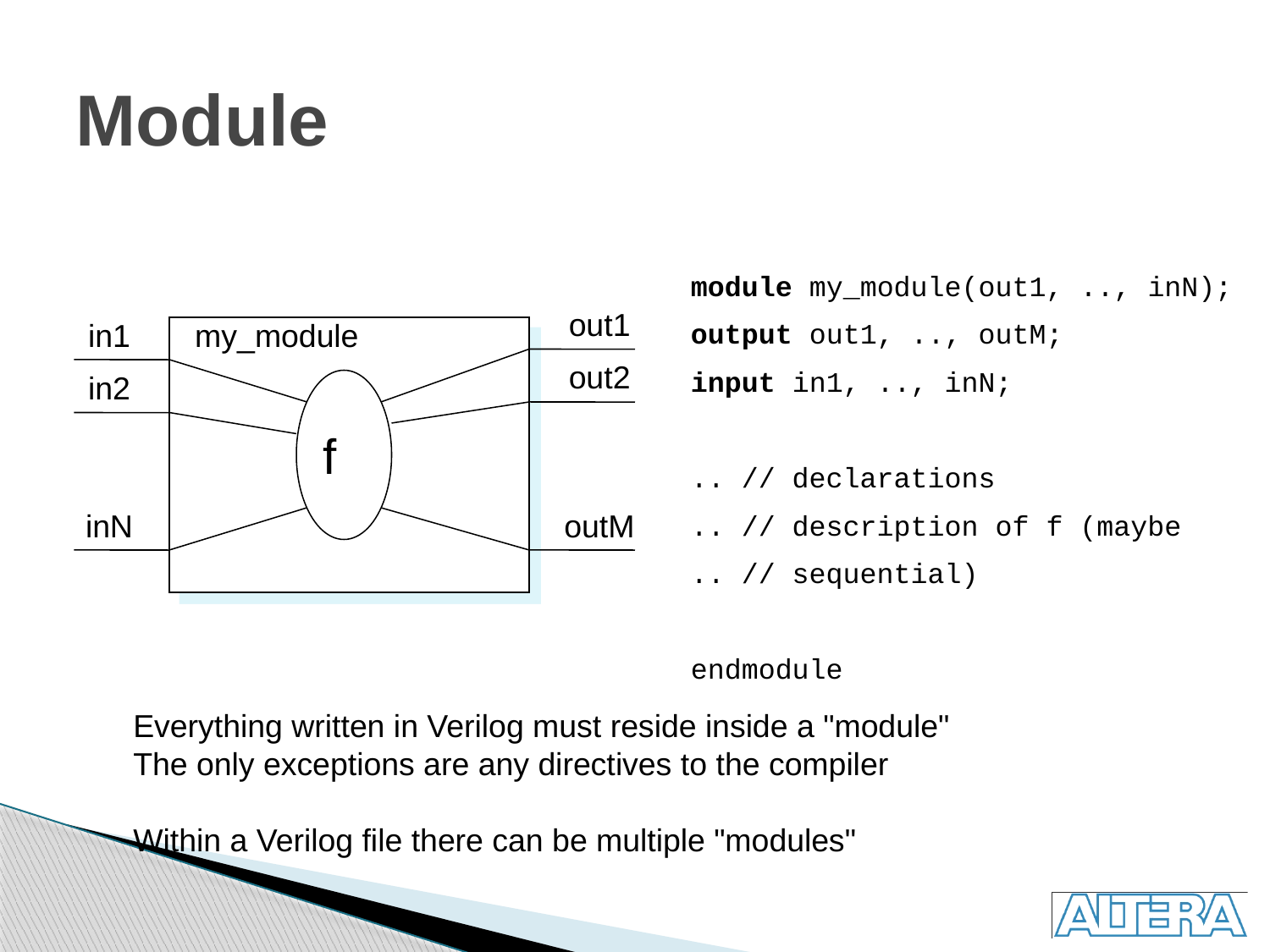

# Module
module my_module(out1, .., inN);
output out1, .., outM;
input in1, .., inN;

.. // declarations
.. // description of f (maybe
.. // sequential)

endmodule
out1
in1
my_module

out2

in2

f

inN
outM

Everything written in Verilog must reside inside a "module"
The only exceptions are any directives to the compiler

Within a Verilog file there can be multiple "modules"